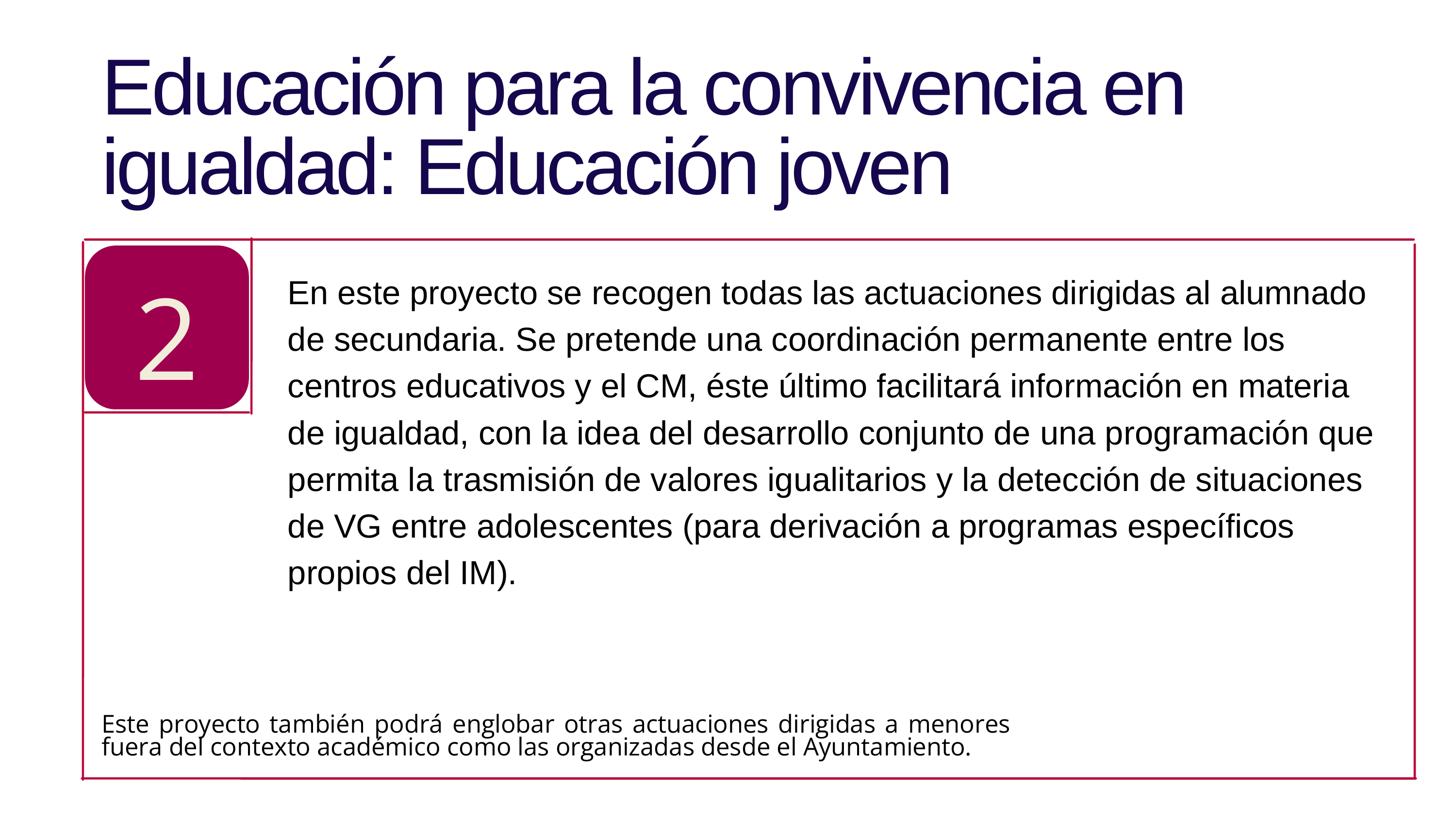

Educación para la convivencia en igualdad: Educación joven

2

En este proyecto se recogen todas las actuaciones dirigidas al alumnado de secundaria. Se pretende una coordinación permanente entre los centros educativos y el CM, éste último facilitará información en materia de igualdad, con la idea del desarrollo conjunto de una programación que permita la trasmisión de valores igualitarios y la detección de situaciones de VG entre adolescentes (para derivación a programas específicos propios del IM).

Este proyecto también podrá englobar otras actuaciones dirigidas a menores fuera del contexto académico como las organizadas desde el Ayuntamiento.